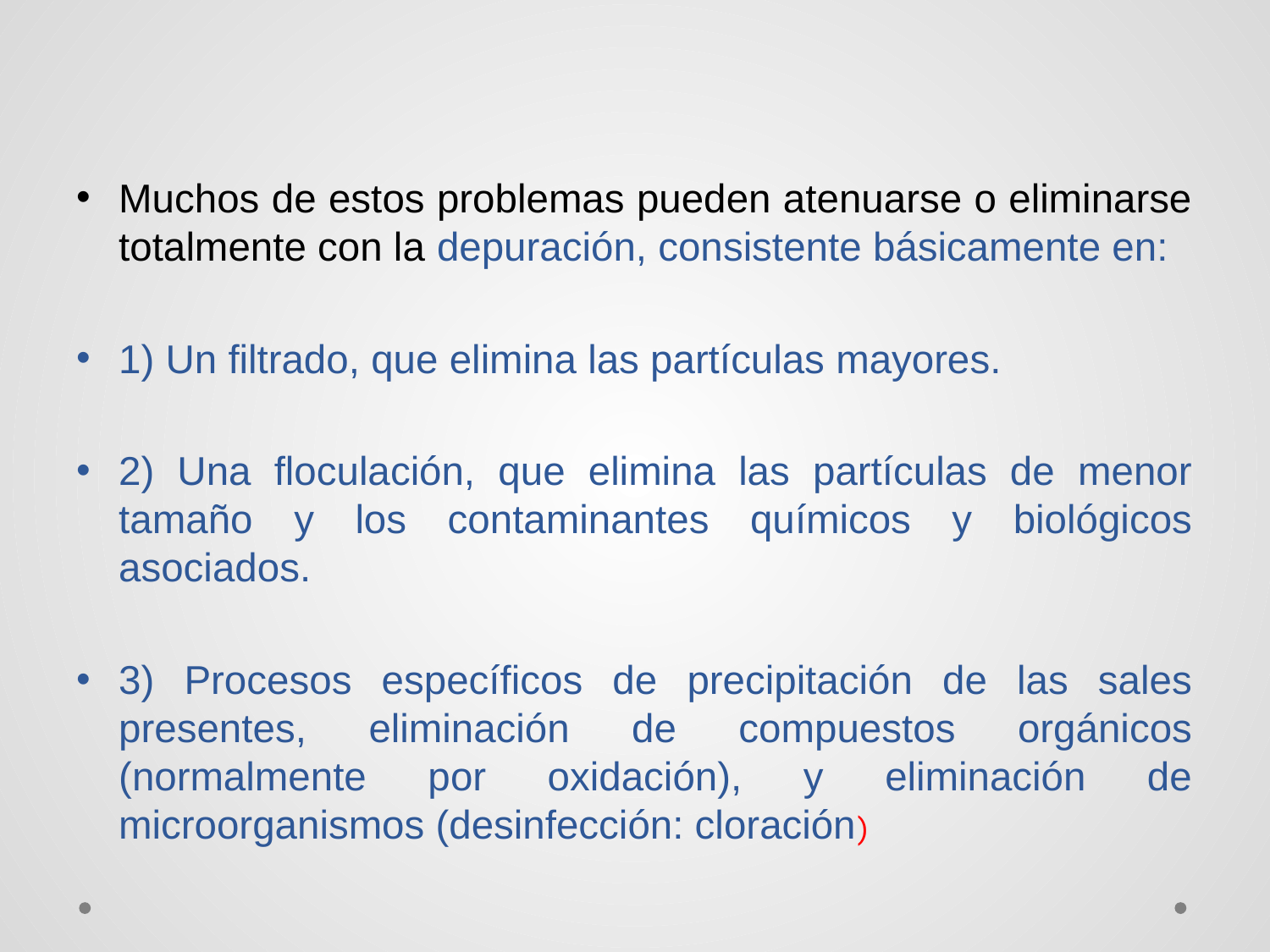

Muchos de estos problemas pueden atenuarse o eliminarse totalmente con la depuración, consistente básicamente en:

1) Un filtrado, que elimina las partículas mayores.

2) Una floculación, que elimina las partículas de menor tamaño y los contaminantes químicos y biológicos asociados.

3) Procesos específicos de precipitación de las sales presentes, eliminación de compuestos orgánicos (normalmente por oxidación), y eliminación de microorganismos (desinfección: cloración)